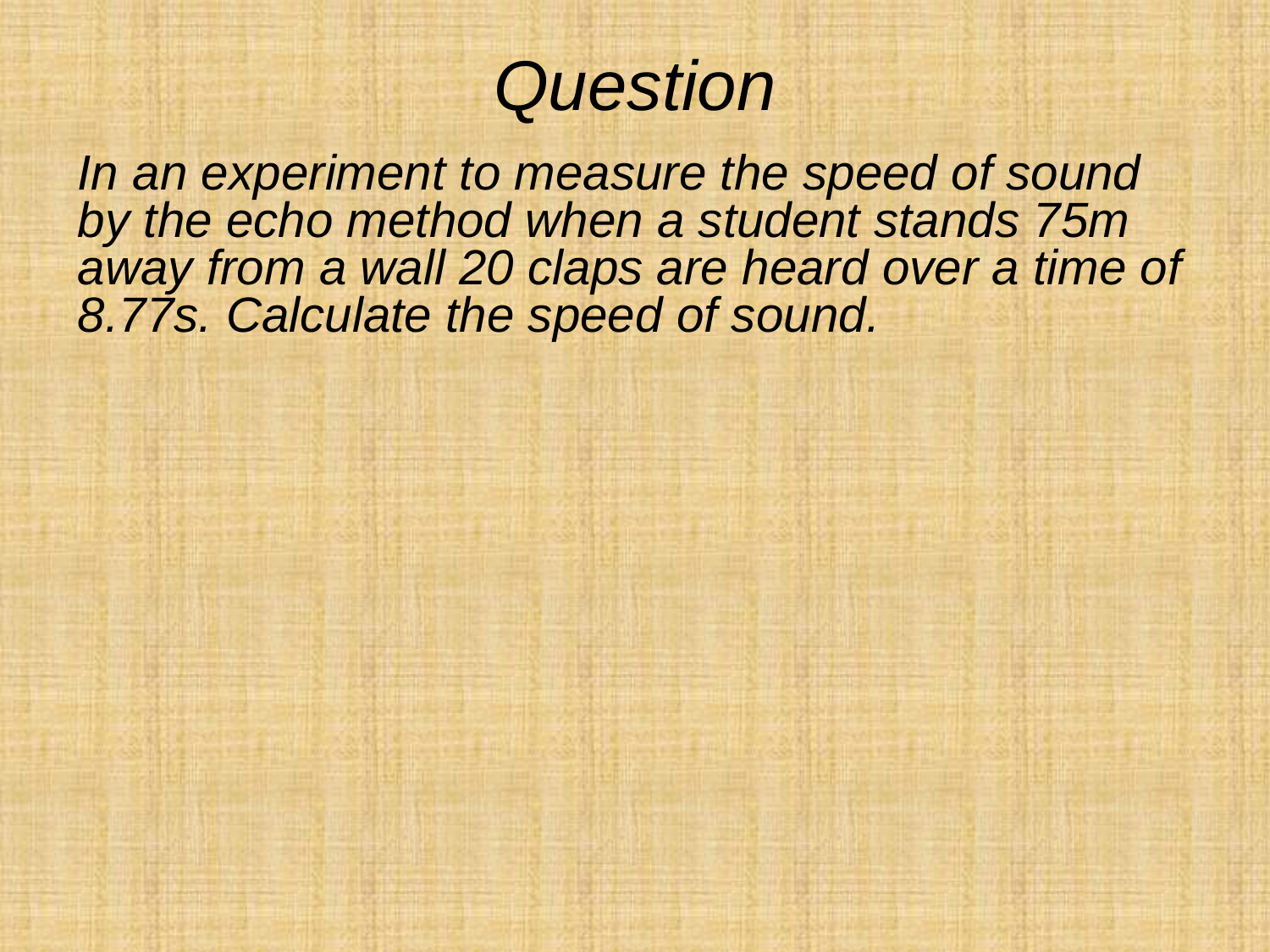

# Question
In an experiment to measure the speed of sound by the echo method when a student stands 75m away from a wall 20 claps are heard over a time of 8.77s. Calculate the speed of sound.